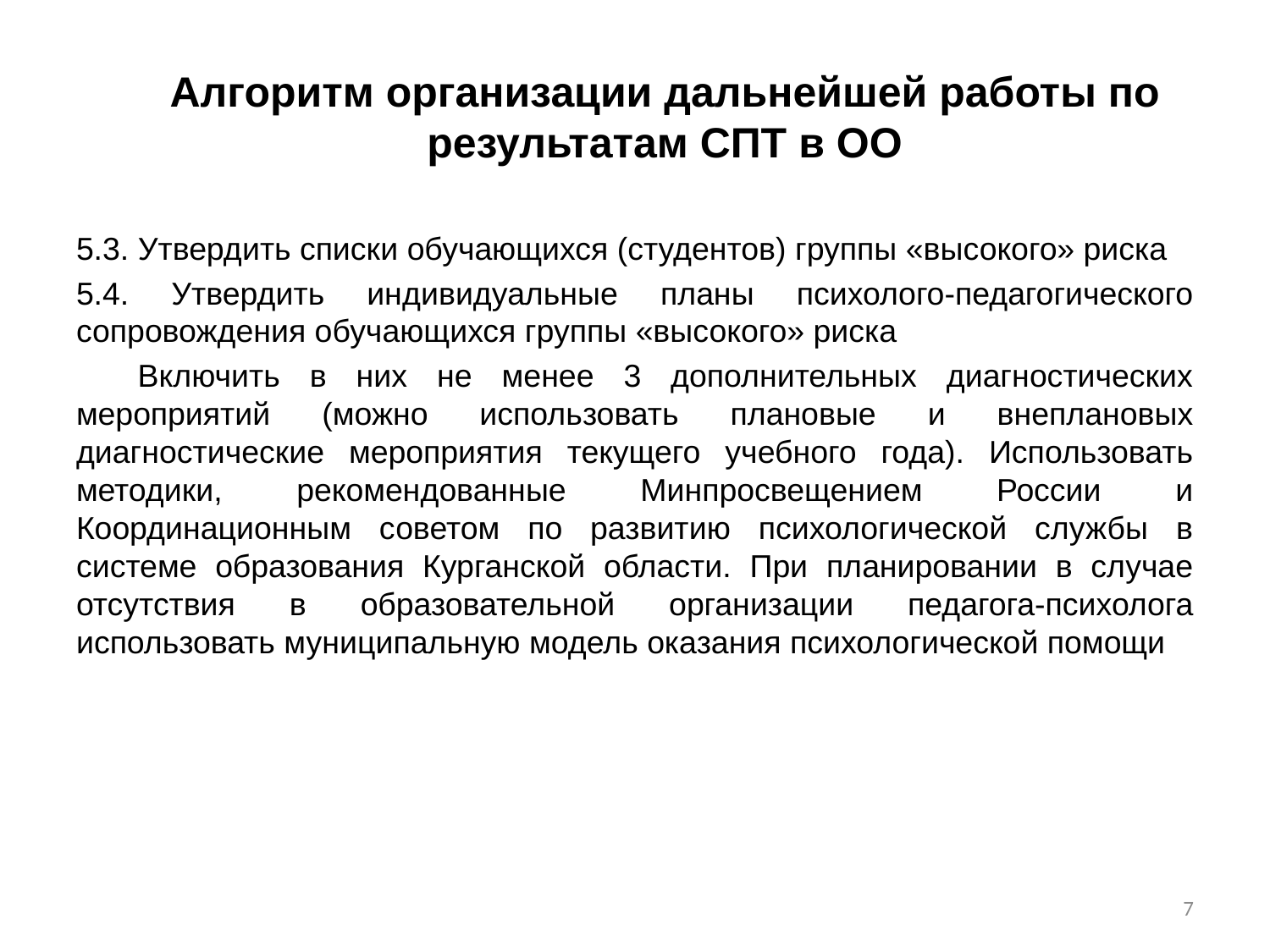

# Алгоритм организации дальнейшей работы по результатам СПТ в ОО
5.3. Утвердить списки обучающихся (студентов) группы «высокого» риска
5.4. Утвердить индивидуальные планы психолого-педагогического сопровождения обучающихся группы «высокого» риска
Включить в них не менее 3 дополнительных диагностических мероприятий (можно использовать плановые и внеплановых диагностические мероприятия текущего учебного года). Использовать методики, рекомендованные Минпросвещением России и Координационным советом по развитию психологической службы в системе образования Курганской области. При планировании в случае отсутствия в образовательной организации педагога-психолога использовать муниципальную модель оказания психологической помощи
7